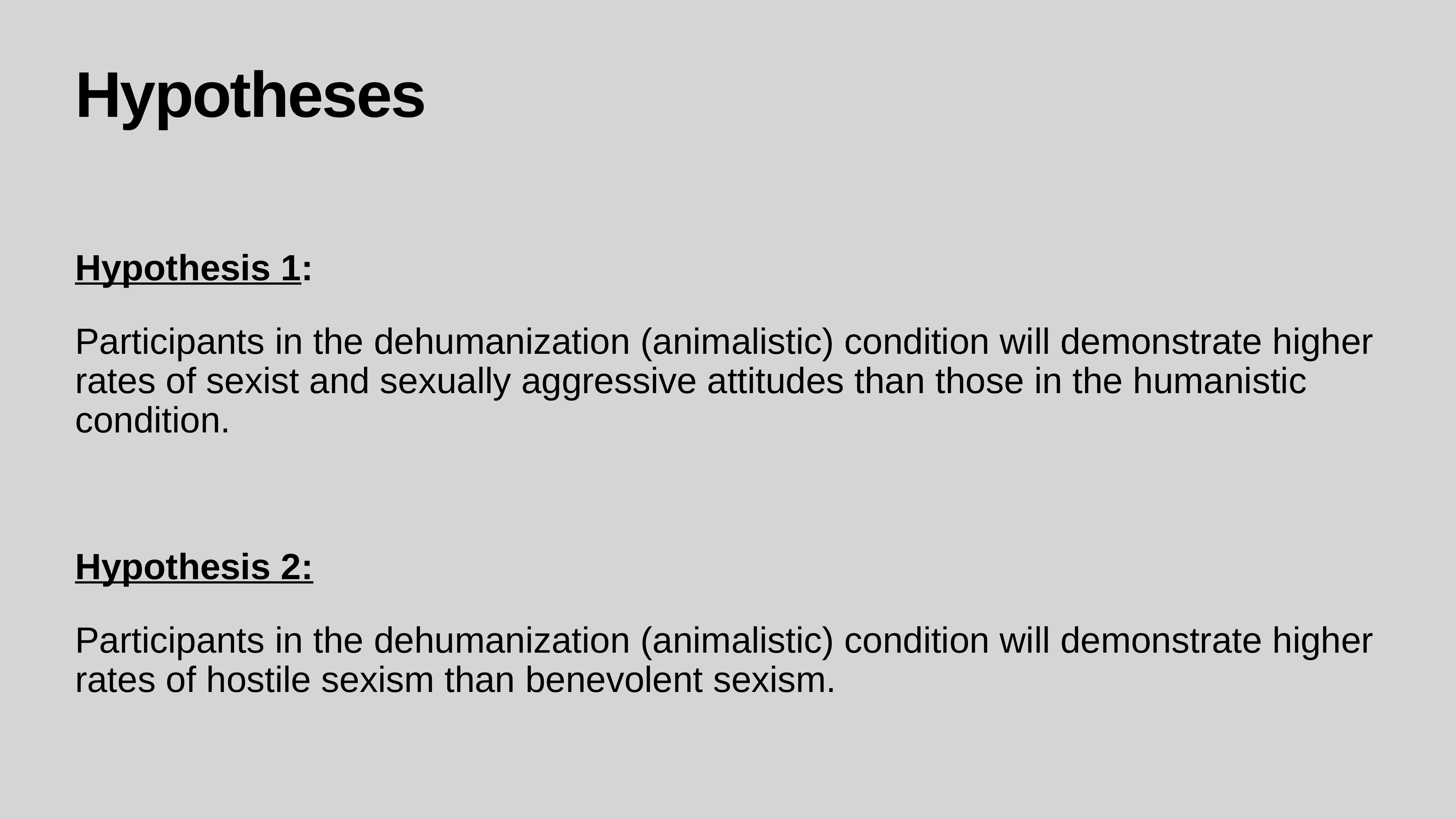

# Hypotheses

Hypothesis 1:
Participants in the dehumanization (animalistic) condition will demonstrate higher rates of sexist and sexually aggressive attitudes than those in the humanistic condition.

Hypothesis 2:
Participants in the dehumanization (animalistic) condition will demonstrate higher rates of hostile sexism than benevolent sexism.